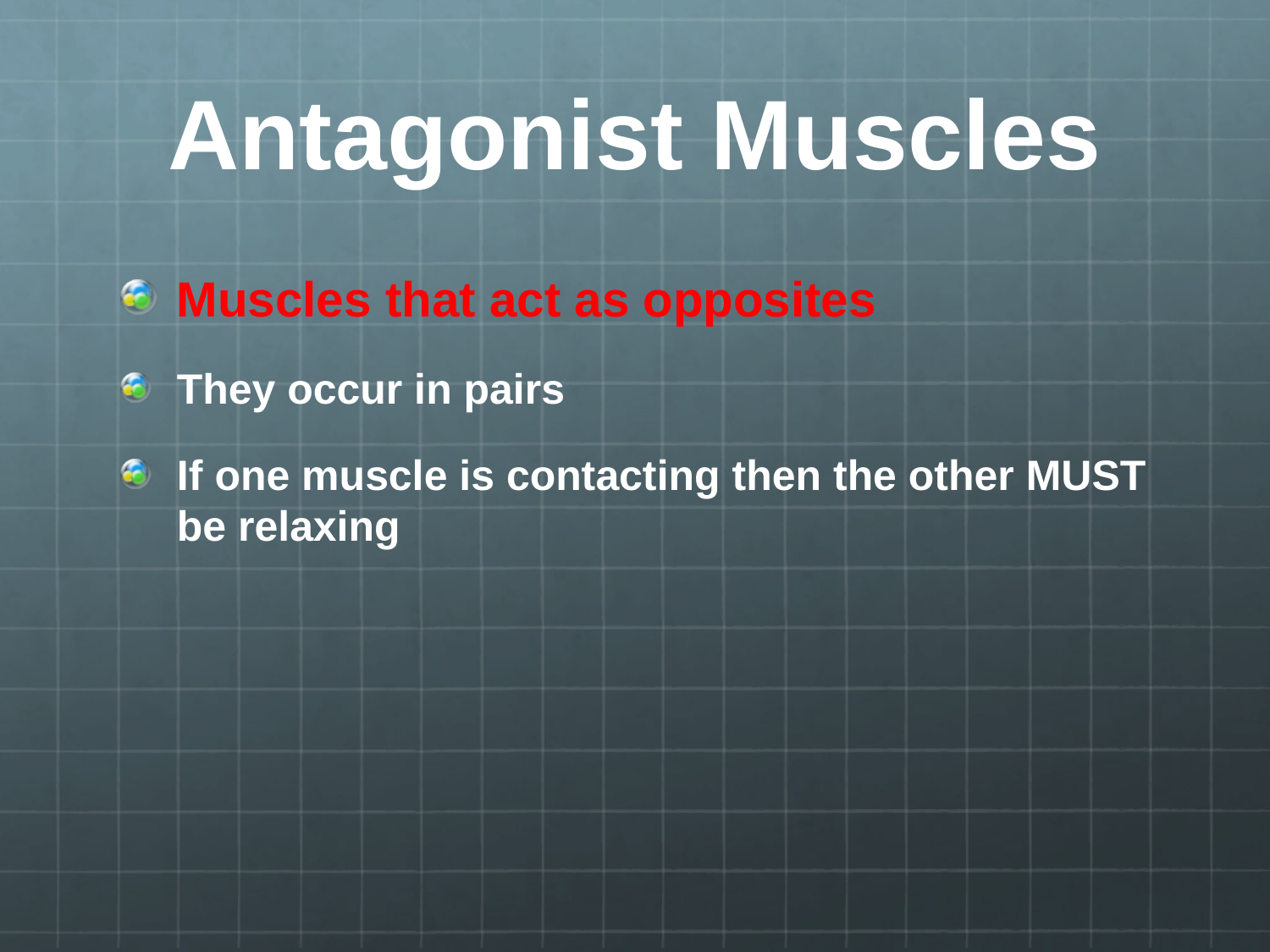

# Antagonist Muscles
Muscles that act as opposites
They occur in pairs
If one muscle is contacting then the other MUST be relaxing